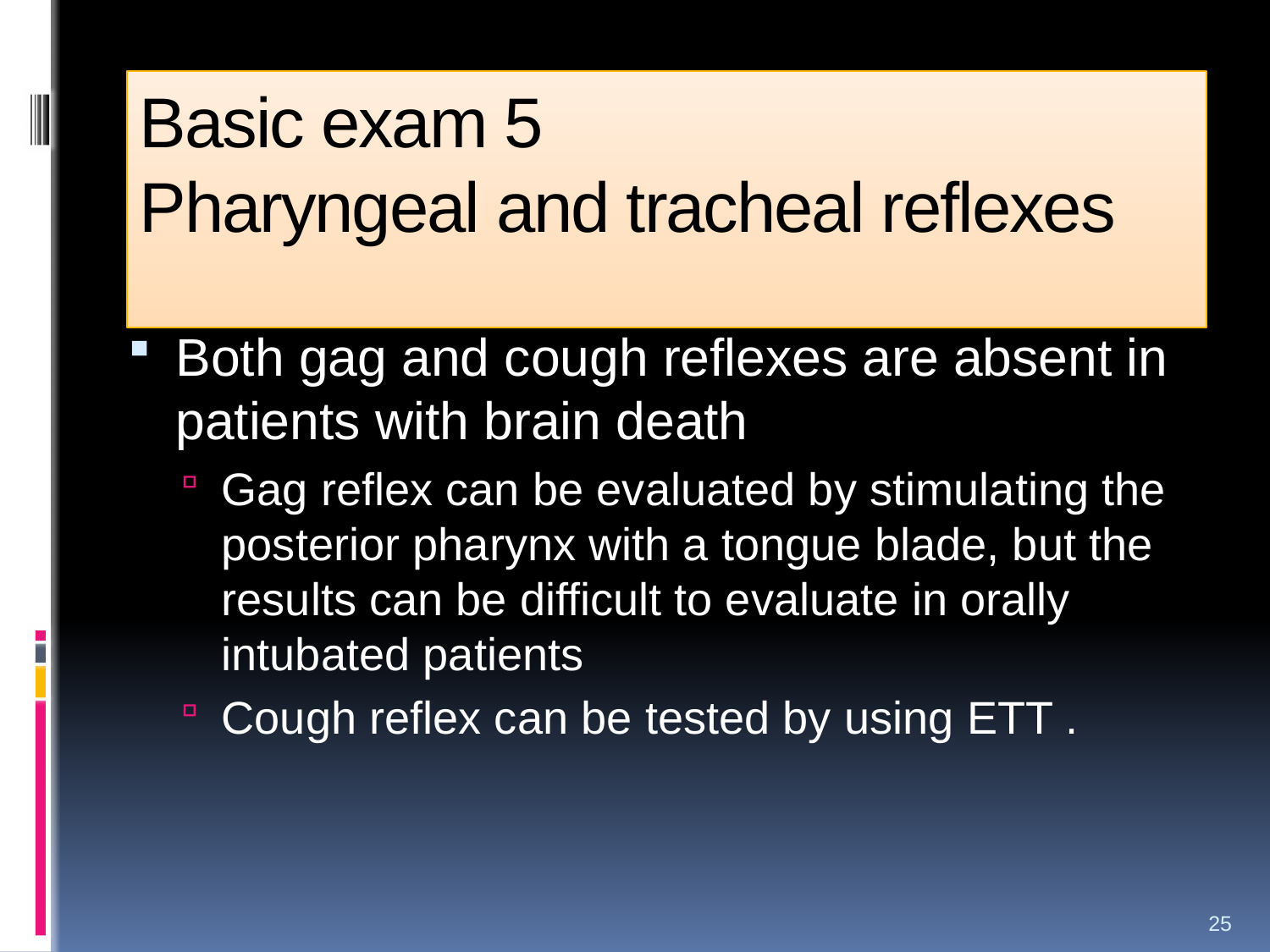

# Basic exam 5 Pharyngeal and tracheal reflexes
Both gag and cough reflexes are absent in patients with brain death
Gag reflex can be evaluated by stimulating the posterior pharynx with a tongue blade, but the results can be difficult to evaluate in orally intubated patients
Cough reflex can be tested by using ETT .
25